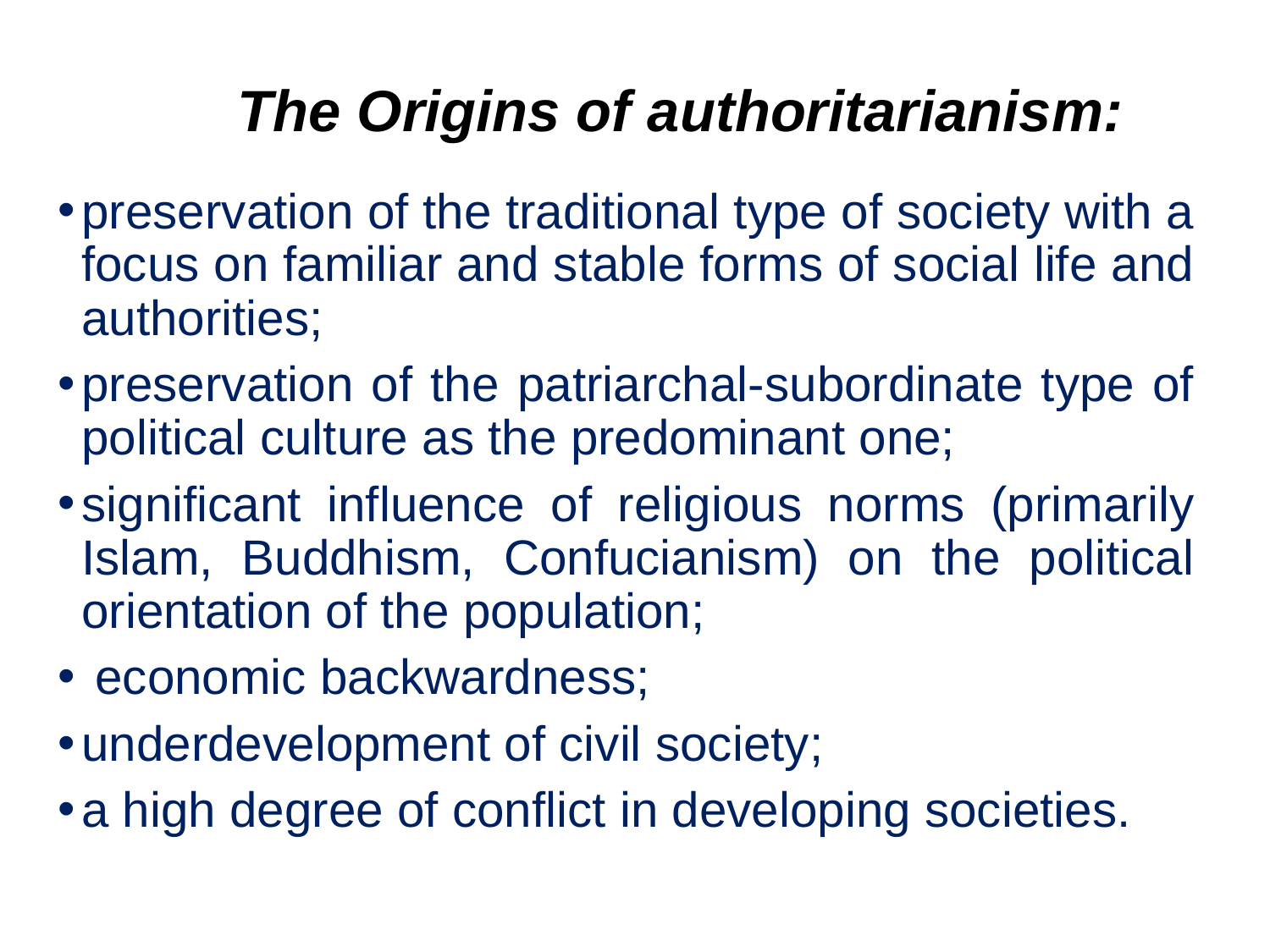

The Origins of authoritarianism:
preservation of the traditional type of society with a focus on familiar and stable forms of social life and authorities;
preservation of the patriarchal-subordinate type of political culture as the predominant one;
significant influence of religious norms (primarily Islam, Buddhism, Confucianism) on the political orientation of the population;
 economic backwardness;
underdevelopment of civil society;
a high degree of conflict in developing societies.